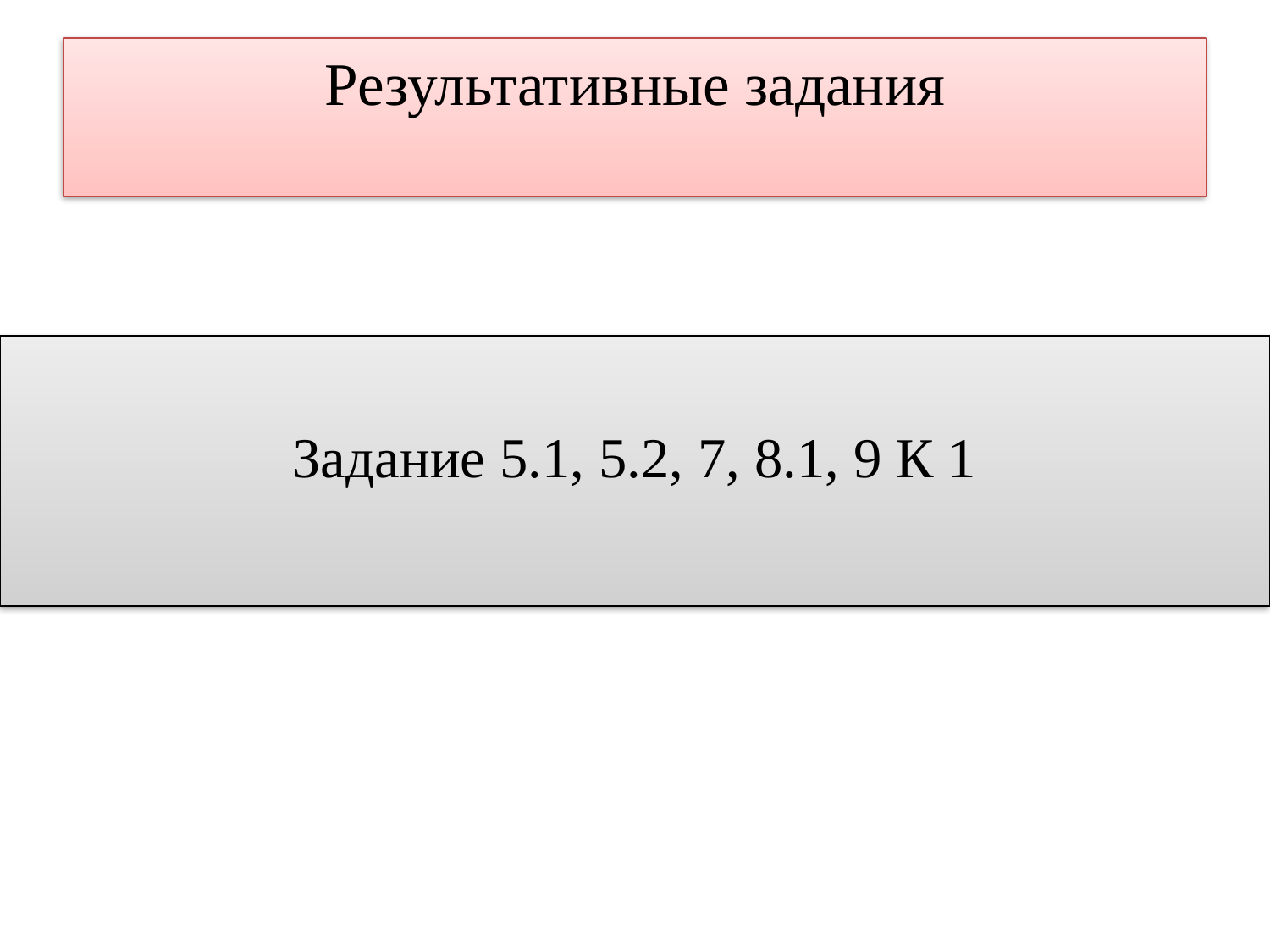

# Результативные задания

Задание 5.1, 5.2, 7, 8.1, 9 К 1